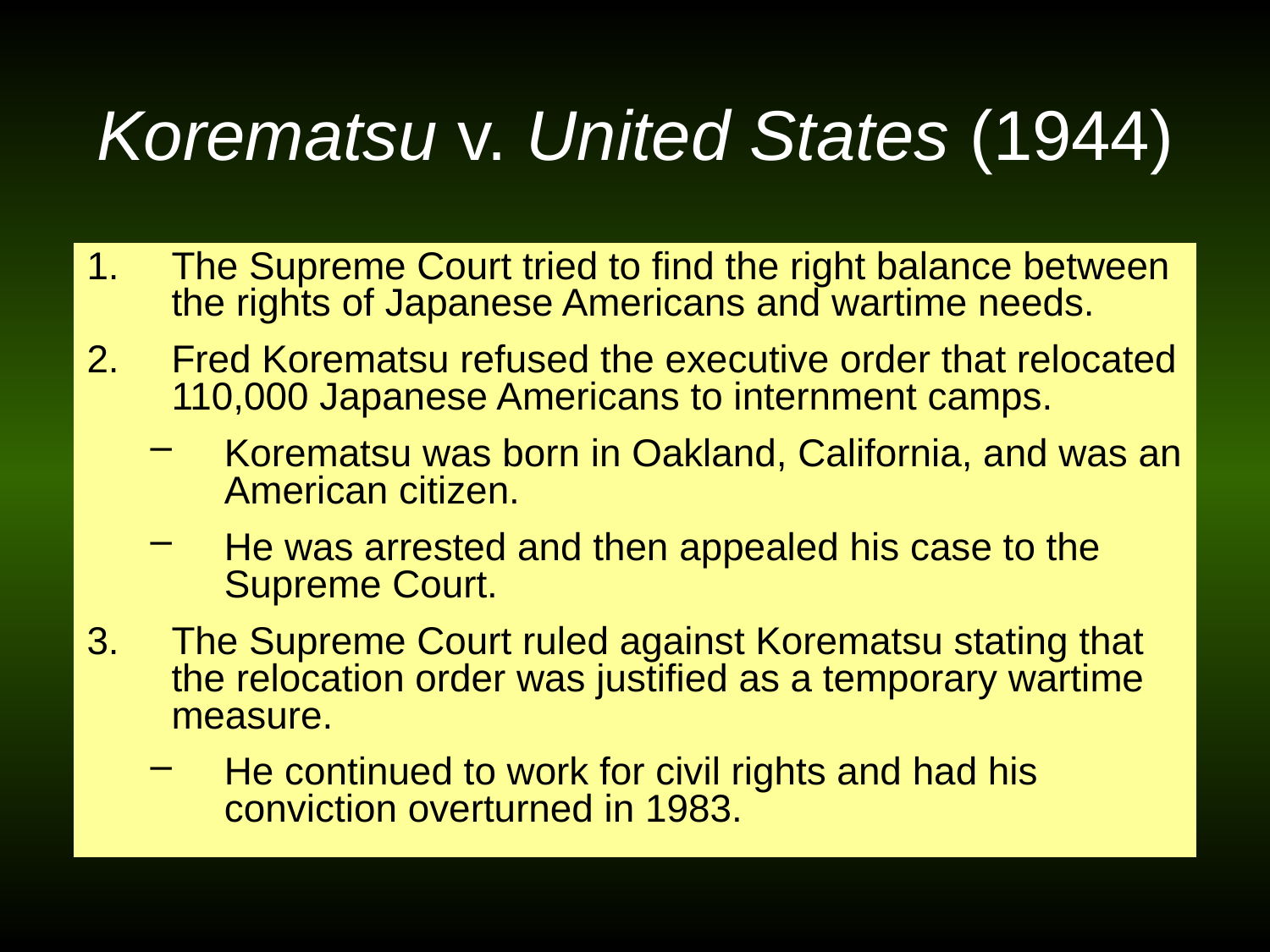

# Korematsu v. United States (1944)
The Supreme Court tried to find the right balance between the rights of Japanese Americans and wartime needs.
Fred Korematsu refused the executive order that relocated 110,000 Japanese Americans to internment camps.
Korematsu was born in Oakland, California, and was an American citizen.
He was arrested and then appealed his case to the Supreme Court.
The Supreme Court ruled against Korematsu stating that the relocation order was justified as a temporary wartime measure.
He continued to work for civil rights and had his conviction overturned in 1983.